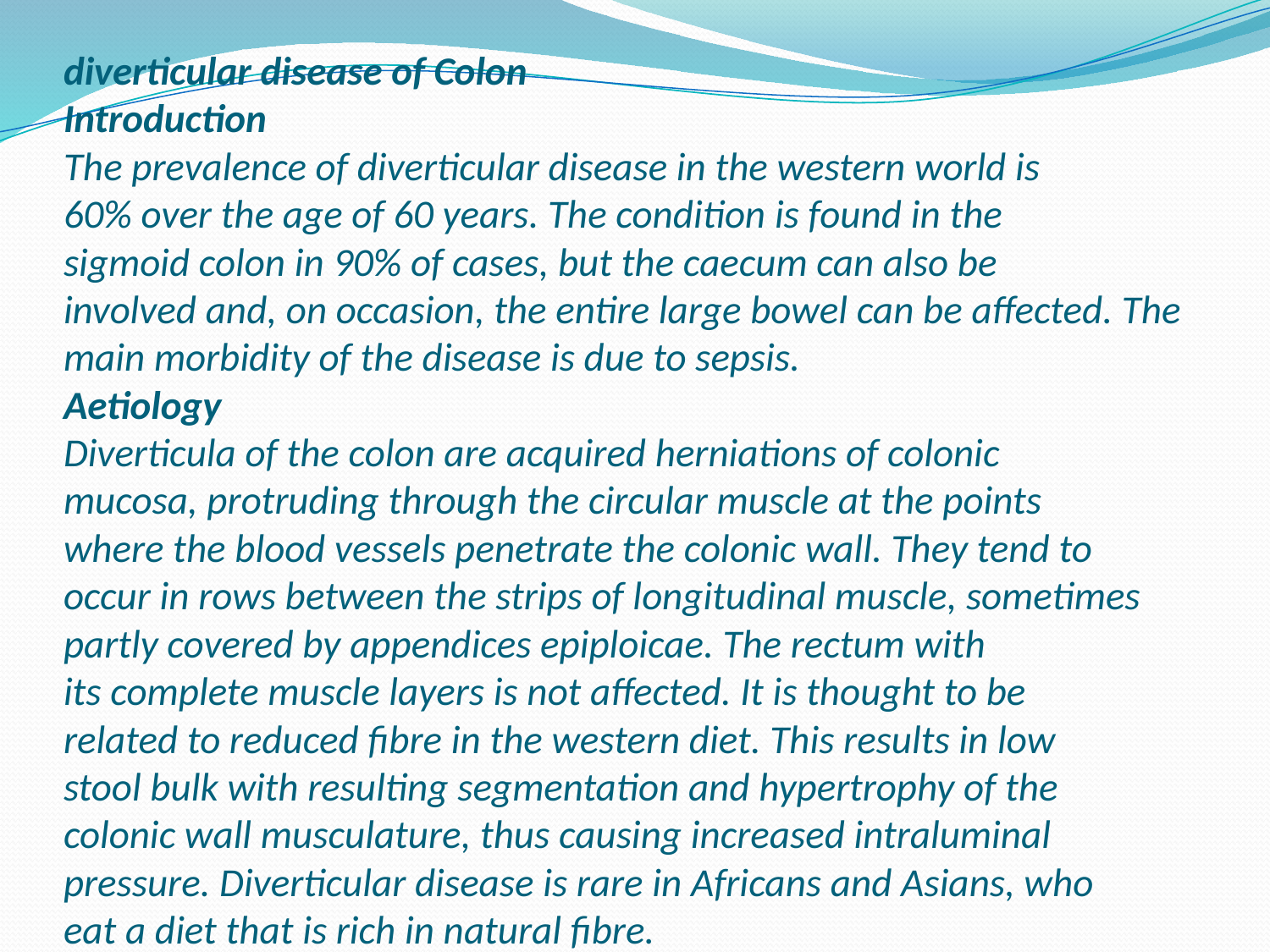

# diverticular disease of Colon Introduction The prevalence of diverticular disease in the western world is 60% over the age of 60 years. The condition is found in the sigmoid colon in 90% of cases, but the caecum can also be involved and, on occasion, the entire large bowel can be affected. The main morbidity of the disease is due to sepsis. Aetiology Diverticula of the colon are acquired herniations of colonic mucosa, protruding through the circular muscle at the points where the blood vessels penetrate the colonic wall. They tend to occur in rows between the strips of longitudinal muscle, sometimes partly covered by appendices epiploicae. The rectum with its complete muscle layers is not affected. It is thought to be related to reduced fibre in the western diet. This results in low stool bulk with resulting segmentation and hypertrophy of the colonic wall musculature, thus causing increased intraluminal pressure. Diverticular disease is rare in Africans and Asians, who eat a diet that is rich in natural fibre.